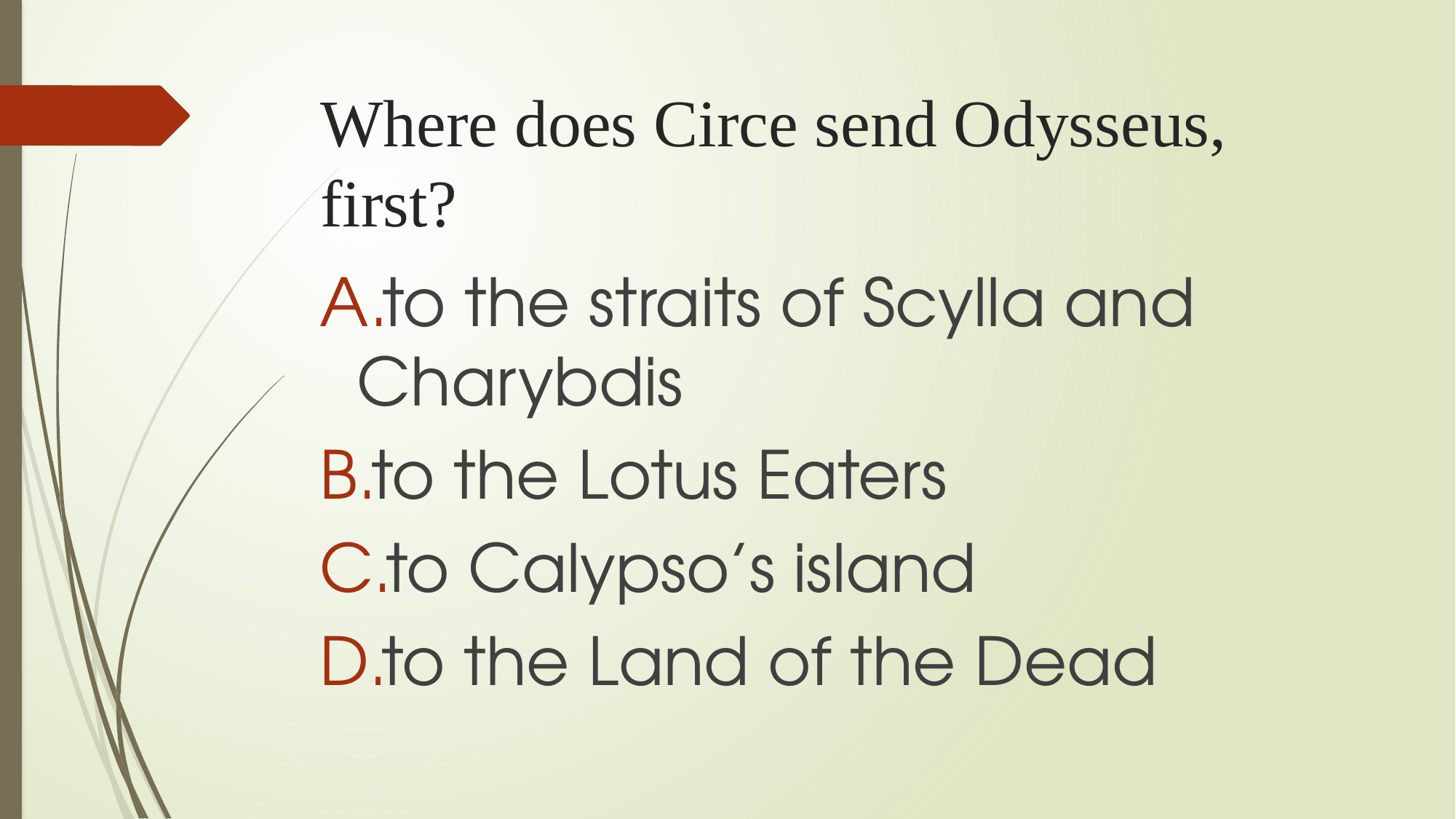

# Where does Circe send Odysseus, first?
to the straits of Scylla and Charybdis
to the Lotus Eaters
to Calypso’s island
to the Land of the Dead